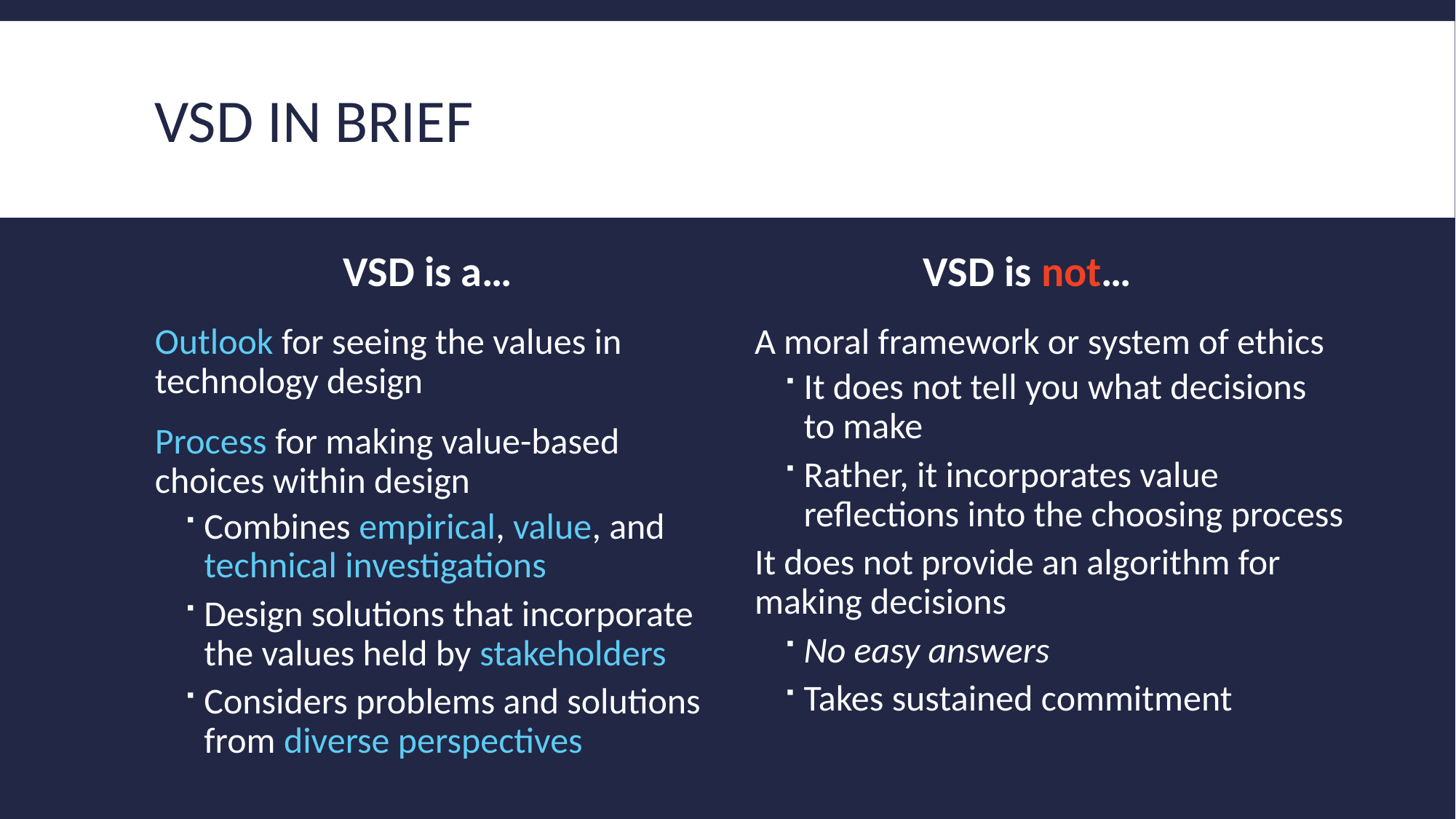

# VSD in Brief
VSD is a…
VSD is not…
A moral framework or system of ethics
It does not tell you what decisions to make
Rather, it incorporates value reflections into the choosing process
It does not provide an algorithm for making decisions
No easy answers
Takes sustained commitment
Outlook for seeing the values in technology design
Process for making value-based choices within design
Combines empirical, value, and technical investigations
Design solutions that incorporate the values held by stakeholders
Considers problems and solutions from diverse perspectives